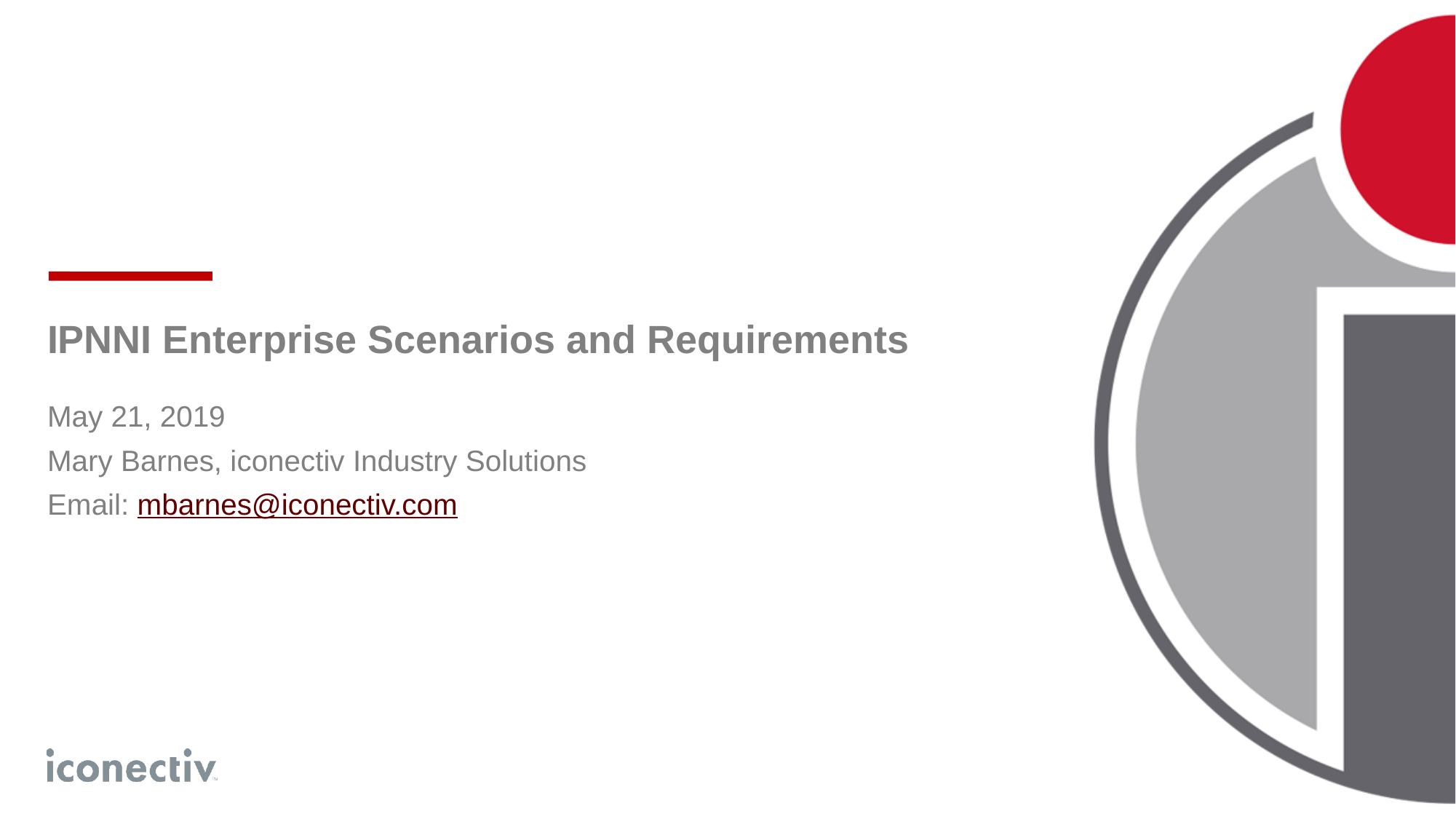

IPNNI Enterprise Scenarios and Requirements

May 21, 2019
Mary Barnes, iconectiv Industry Solutions
Email: mbarnes@iconectiv.com

1